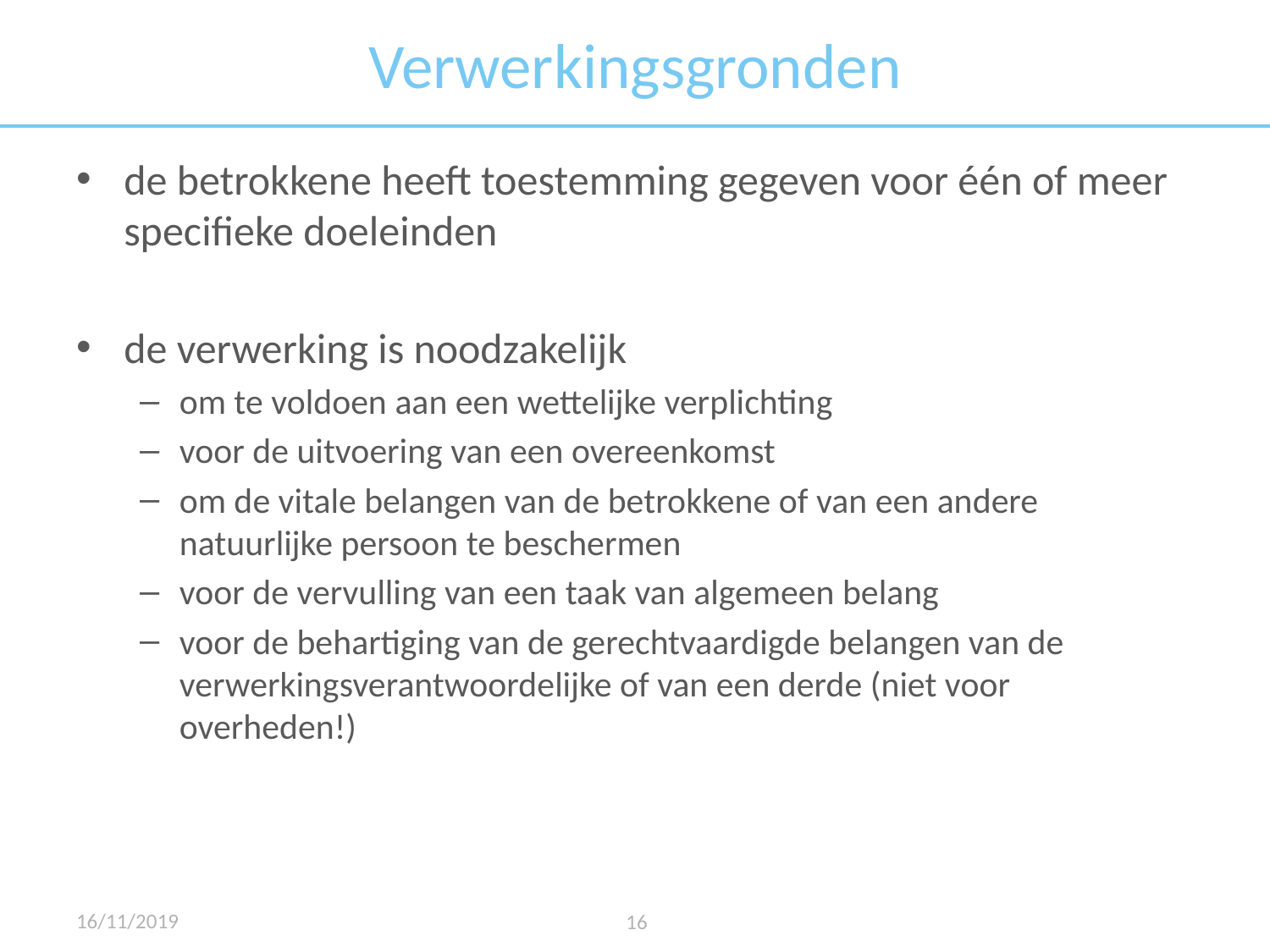

# Verwerkingsgronden
de betrokkene heeft toestemming gegeven voor één of meer specifieke doeleinden

de verwerking is noodzakelijk
om te voldoen aan een wettelijke verplichting
voor de uitvoering van een overeenkomst
om de vitale belangen van de betrokkene of van een andere natuurlijke persoon te beschermen
voor de vervulling van een taak van algemeen belang
voor de behartiging van de gerechtvaardigde belangen van de verwerkingsverantwoordelijke of van een derde (niet voor overheden!)

16/11/2019
16